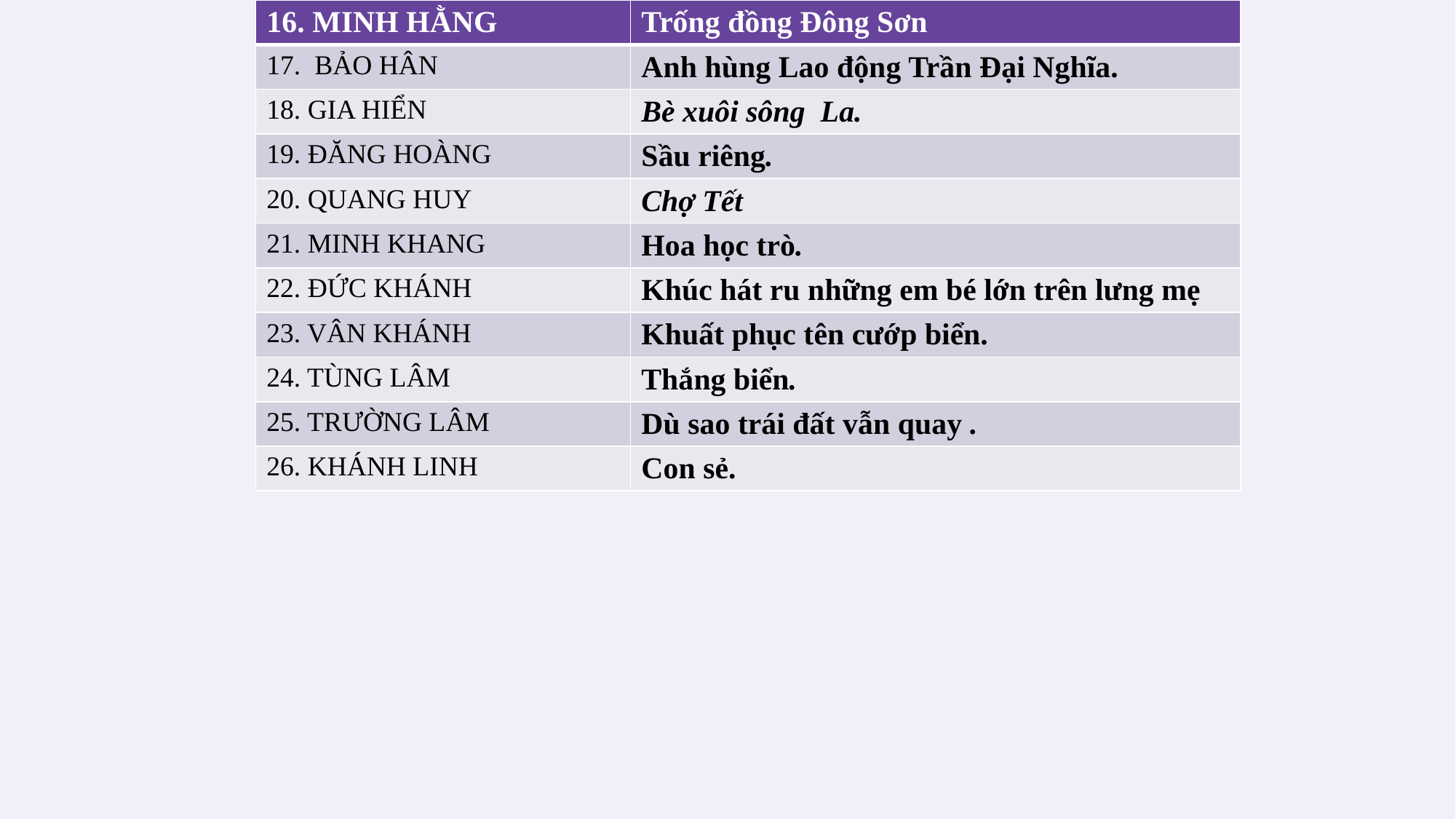

| 16. MINH HẰNG | Trống đồng Đông Sơn |
| --- | --- |
| 17. BẢO HÂN | Anh hùng Lao động Trần Đại Nghĩa. |
| 18. GIA HIỂN | Bè xuôi sông La. |
| 19. ĐĂNG HOÀNG | Sầu riêng. |
| 20. QUANG HUY | Chợ Tết |
| 21. MINH KHANG | Hoa học trò. |
| 22. ĐỨC KHÁNH | Khúc hát ru những em bé lớn trên lưng mẹ |
| 23. VÂN KHÁNH | Khuất phục tên cướp biển. |
| 24. TÙNG LÂM | Thắng biển. |
| 25. TRƯỜNG LÂM | Dù sao trái đất vẫn quay . |
| 26. KHÁNH LINH | Con sẻ. |